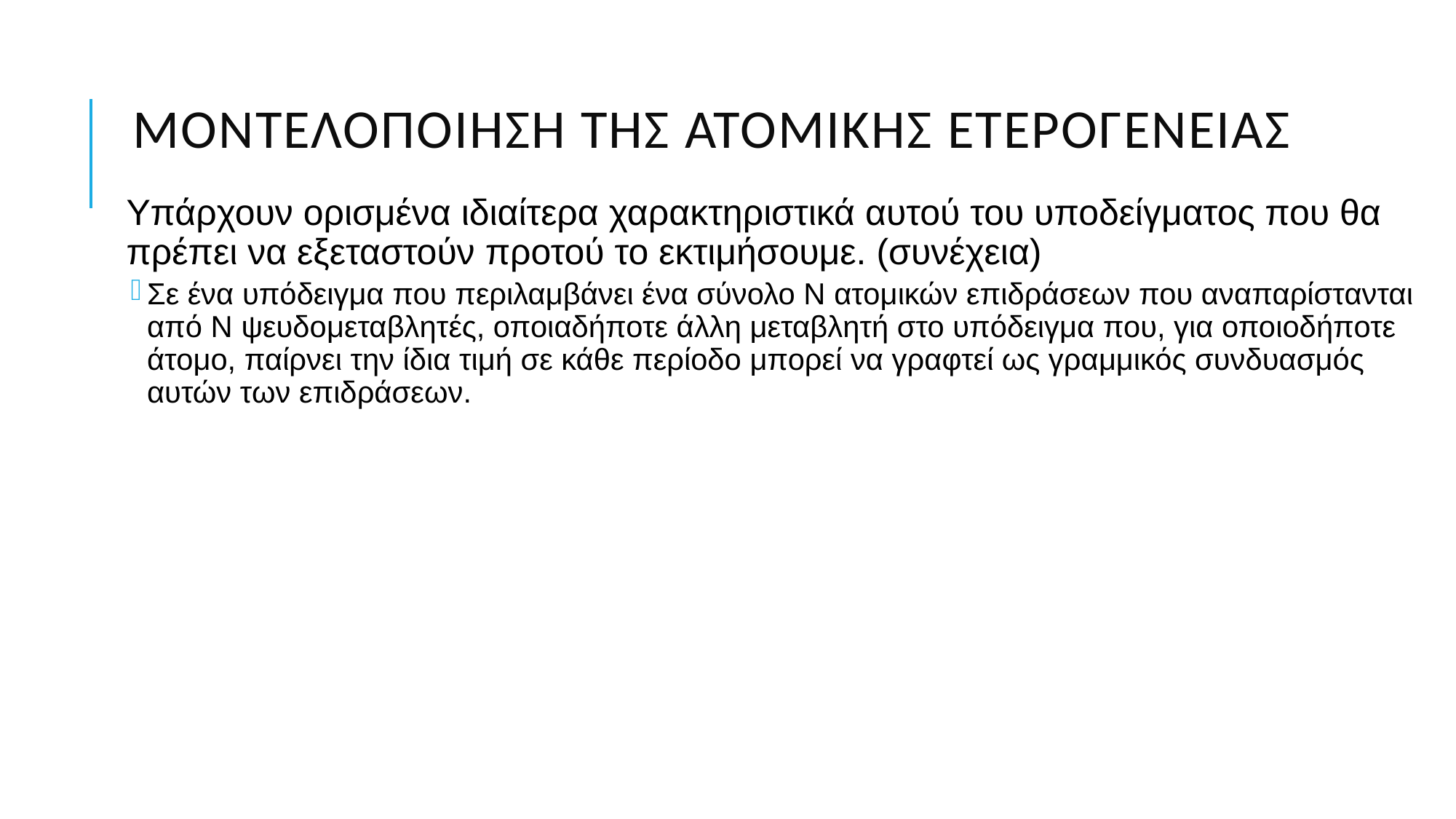

# Μοντελοποίηση της ατομικής ετερογένειας
Υπάρχουν ορισμένα ιδιαίτερα χαρακτηριστικά αυτού του υποδείγματος που θα πρέπει να εξεταστούν προτού το εκτιμήσουμε. (συνέχεια)
Σε ένα υπόδειγμα που περιλαμβάνει ένα σύνολο N ατομικών επιδράσεων που αναπαρίστανται από N ψευδομεταβλητές, οποιαδήποτε άλλη μεταβλητή στο υπόδειγμα που, για οποιοδήποτε άτομο, παίρνει την ίδια τιμή σε κάθε περίοδο μπορεί να γραφτεί ως γραμμικός συνδυασμός αυτών των επιδράσεων.